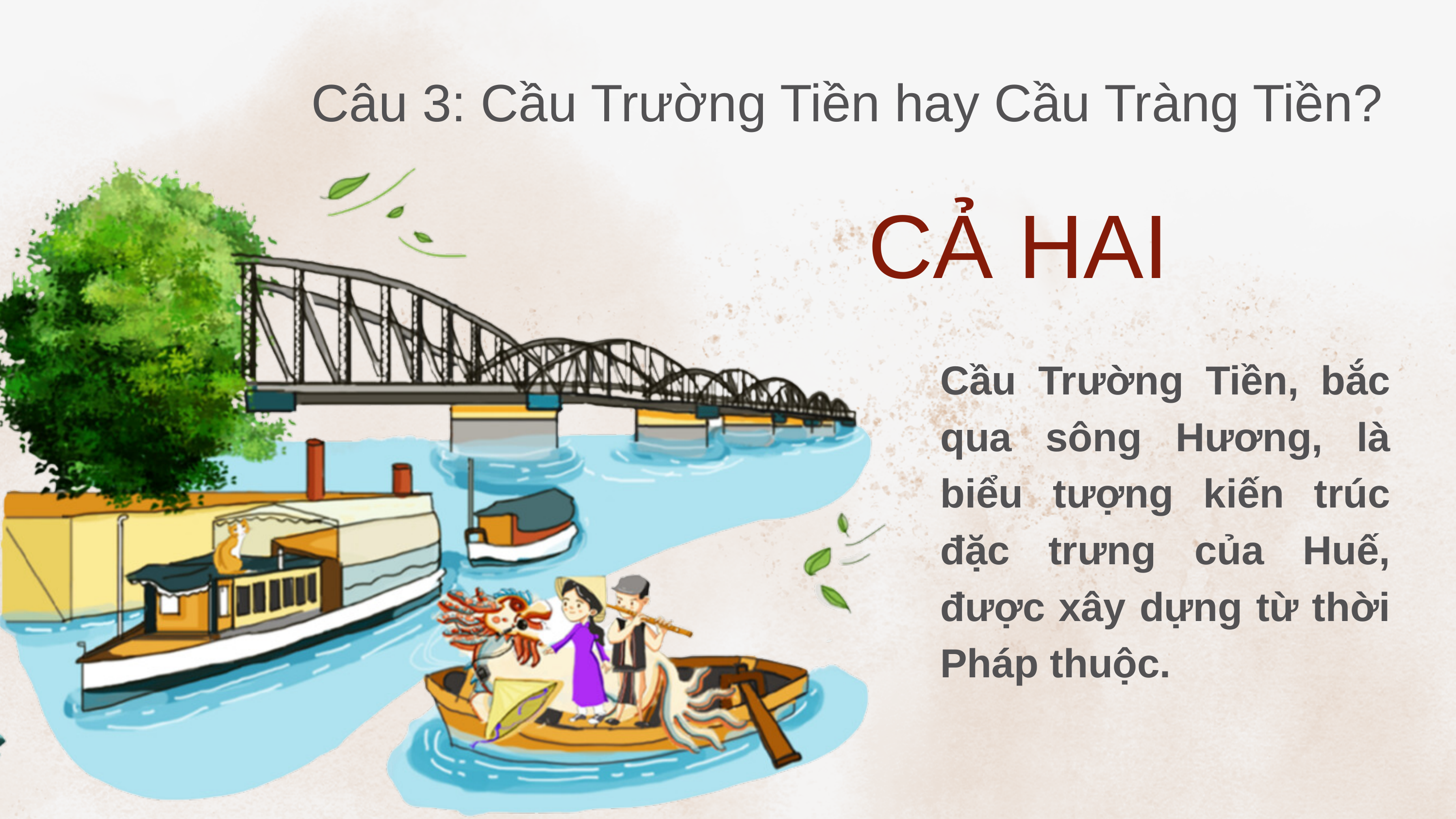

Câu 3: Cầu Trường Tiền hay Cầu Tràng Tiền?

CẢ HAI
Cầu Trường Tiền, bắc qua sông Hương, là biểu tượng kiến trúc đặc trưng của Huế, được xây dựng từ thời Pháp thuộc.